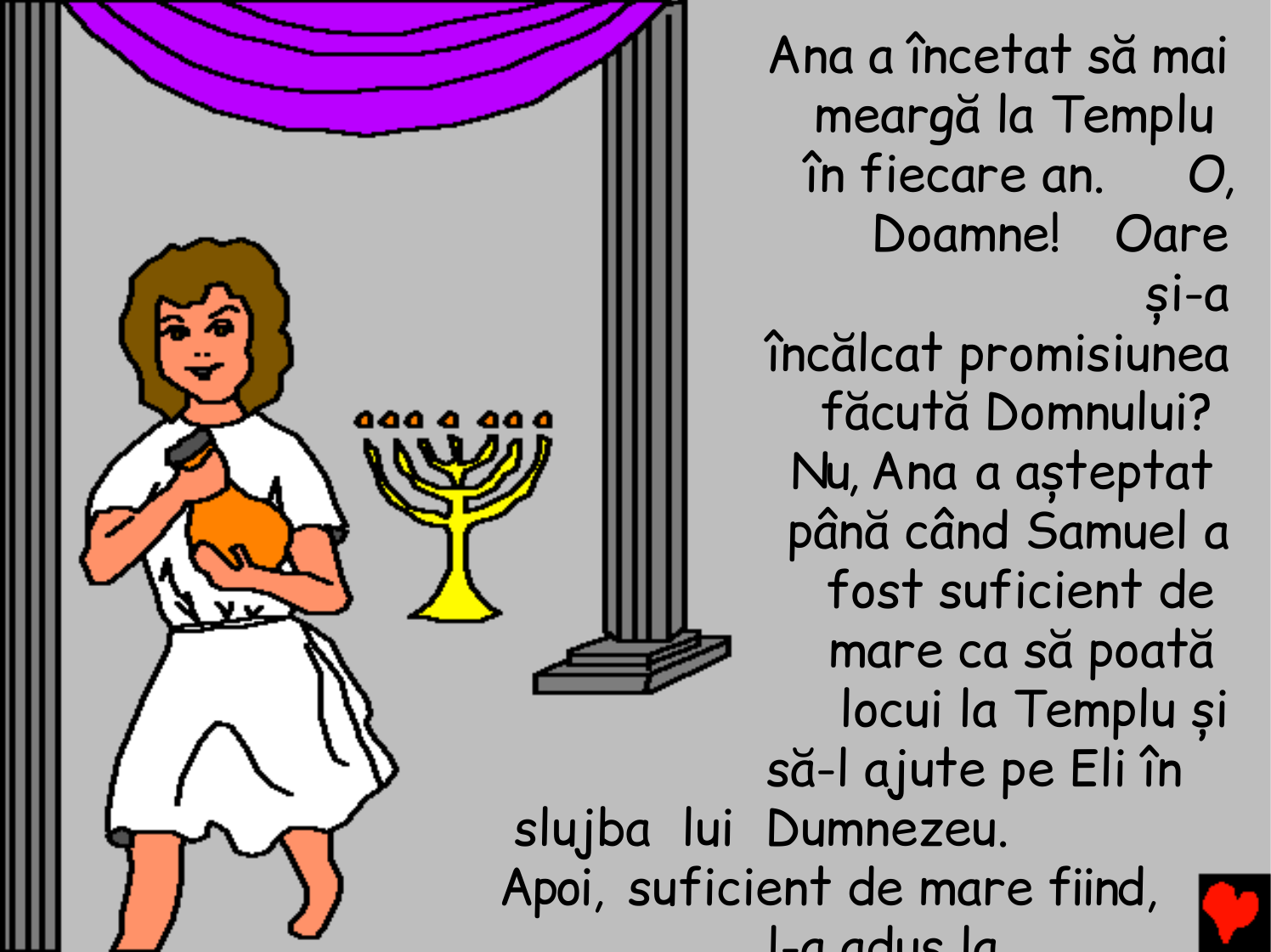

Ana a încetat să mai  meargă la Templu  în fiecare an.	O,  Doamne!	Oare şi-a
încălcat promisiunea  făcută Domnului?  Nu, Ana a aşteptat  până când Samuel a  fost suficient de  mare ca să poată  locui la Templu şi
să-l ajute pe Eli în  slujba  lui  Dumnezeu.	Apoi,  suficient de mare fiind,
l-a adus la Templu.